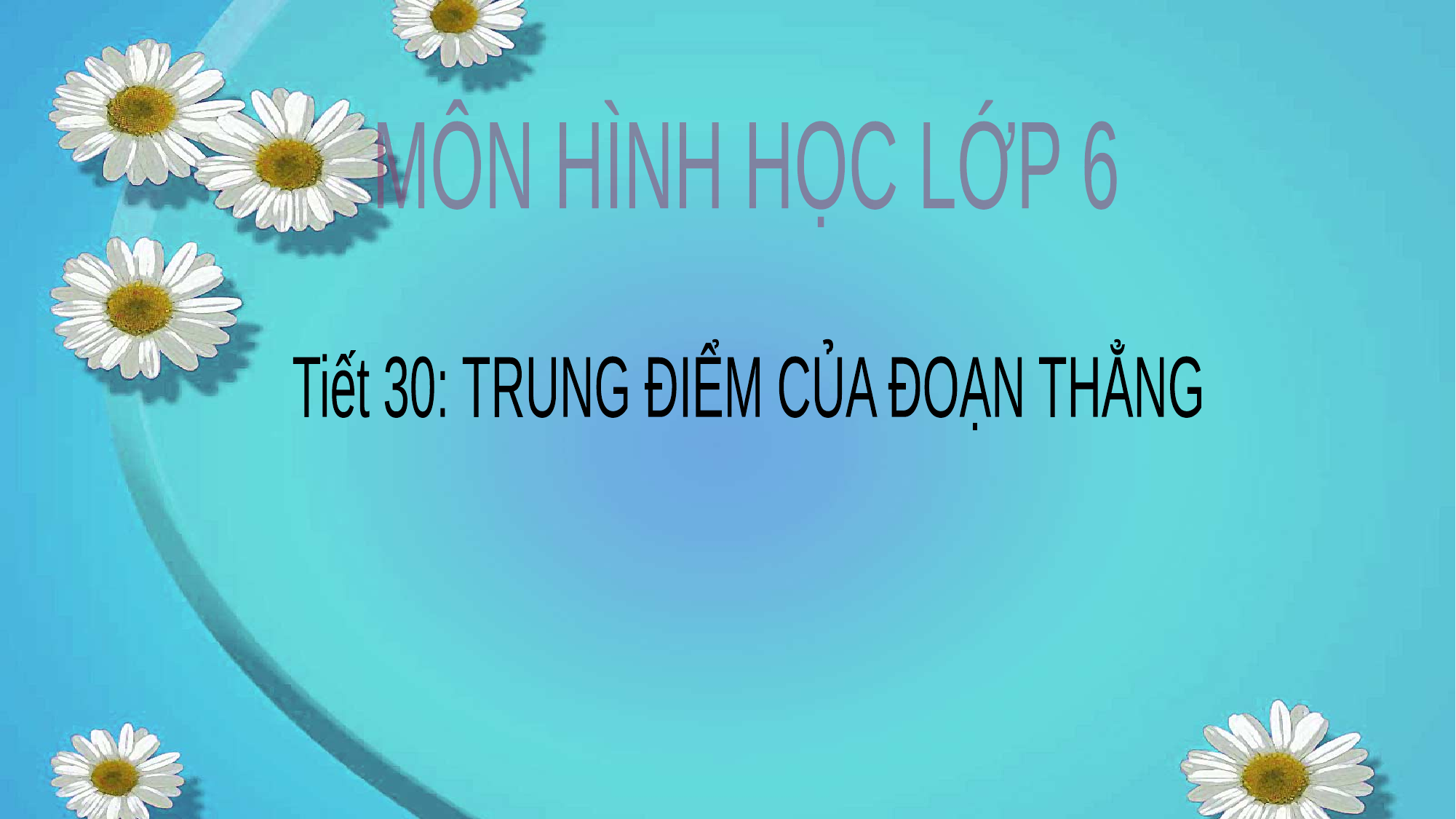

MÔN HÌNH HỌC LỚP 6
Tiết 30: TRUNG ĐIỂM CỦA ĐOẠN THẲNG